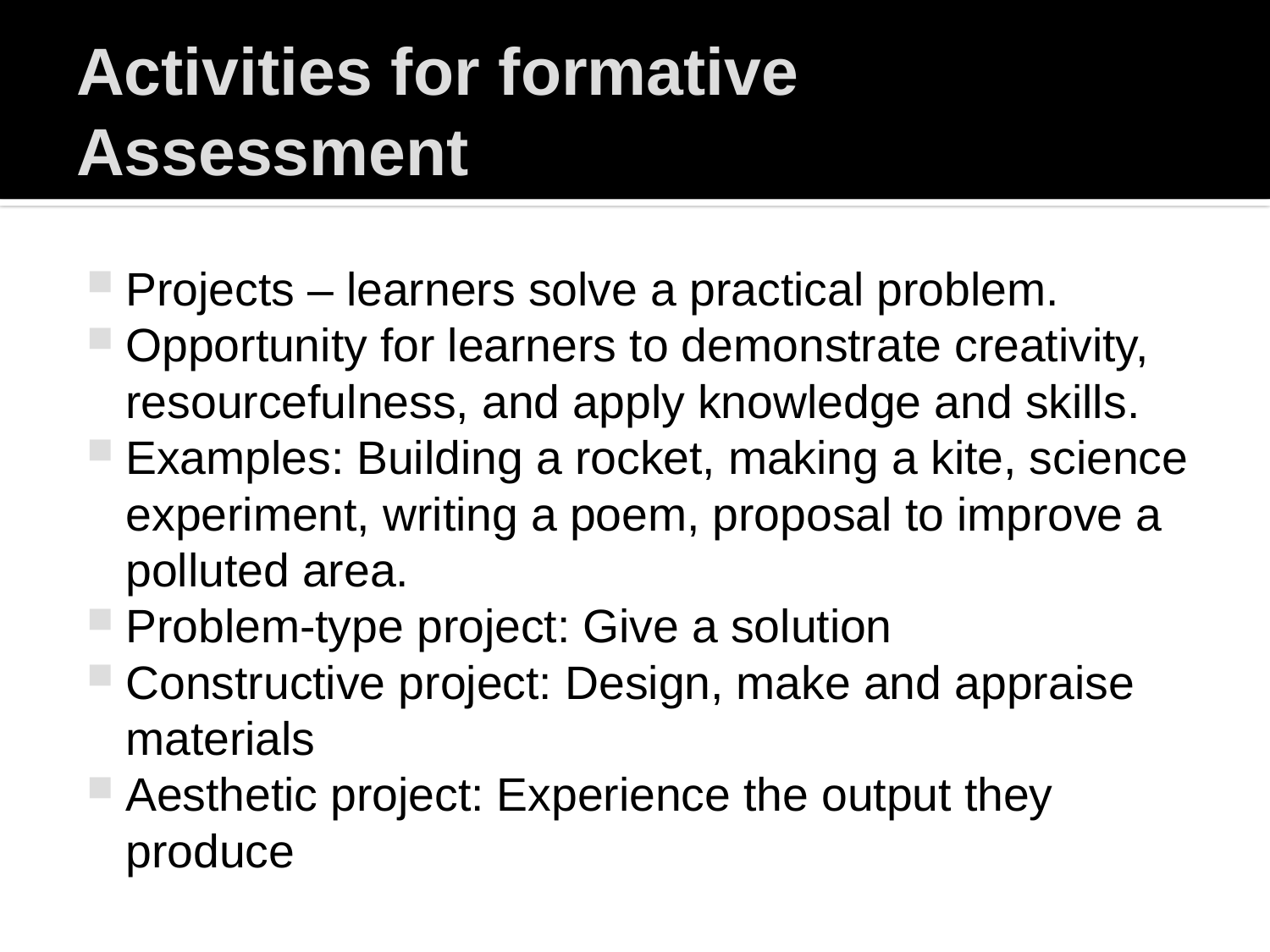

# Activities for formative Assessment
Projects – learners solve a practical problem.
Opportunity for learners to demonstrate creativity, resourcefulness, and apply knowledge and skills.
Examples: Building a rocket, making a kite, science experiment, writing a poem, proposal to improve a polluted area.
Problem-type project: Give a solution
Constructive project: Design, make and appraise materials
Aesthetic project: Experience the output they produce